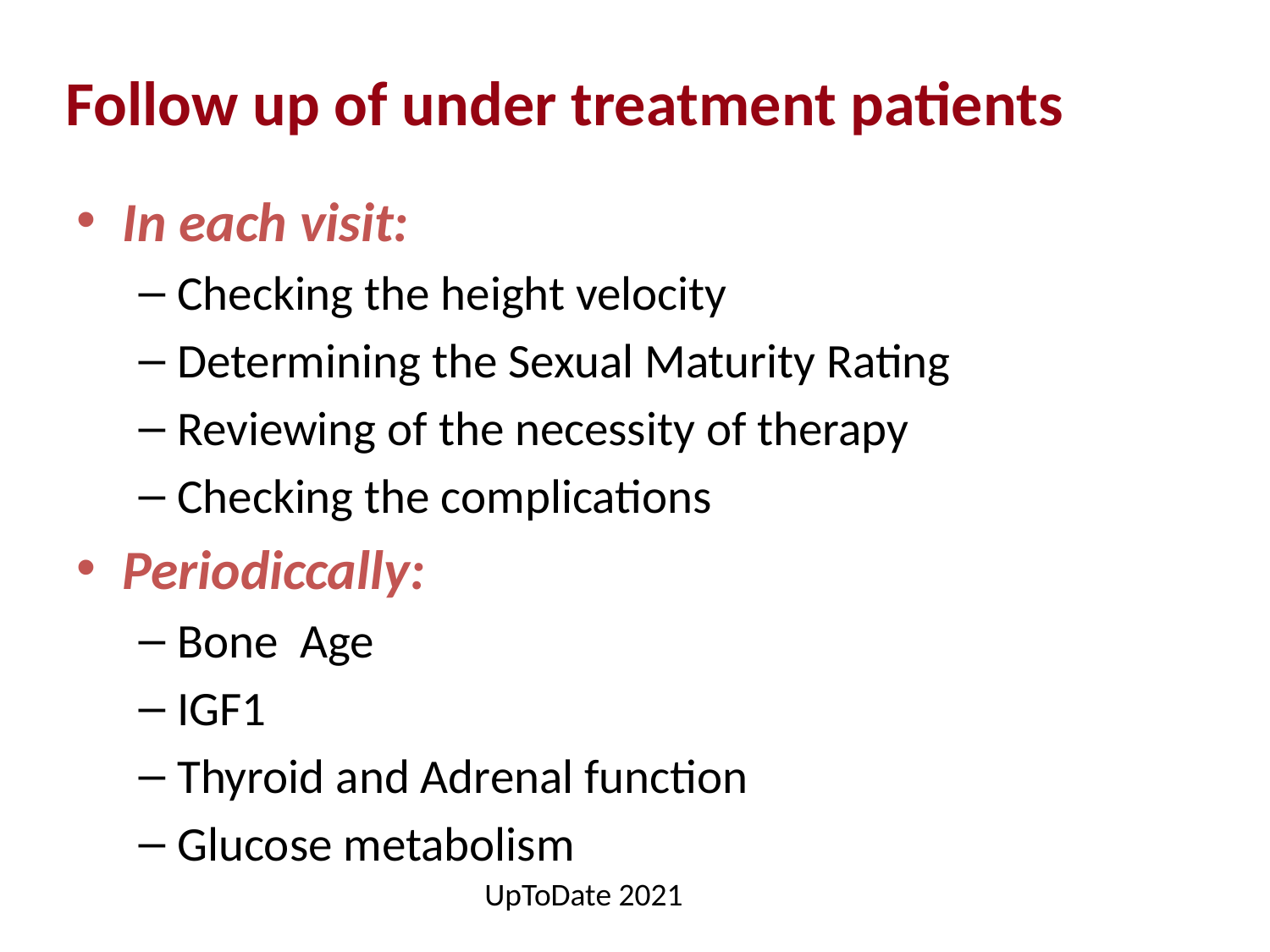

# Follow up of under treatment patients
In each visit:
Checking the height velocity
Determining the Sexual Maturity Rating
Reviewing of the necessity of therapy
Checking the complications
Periodiccally:
Bone  Age
IGF1
Thyroid and Adrenal function
Glucose metabolism

UpToDate 2021